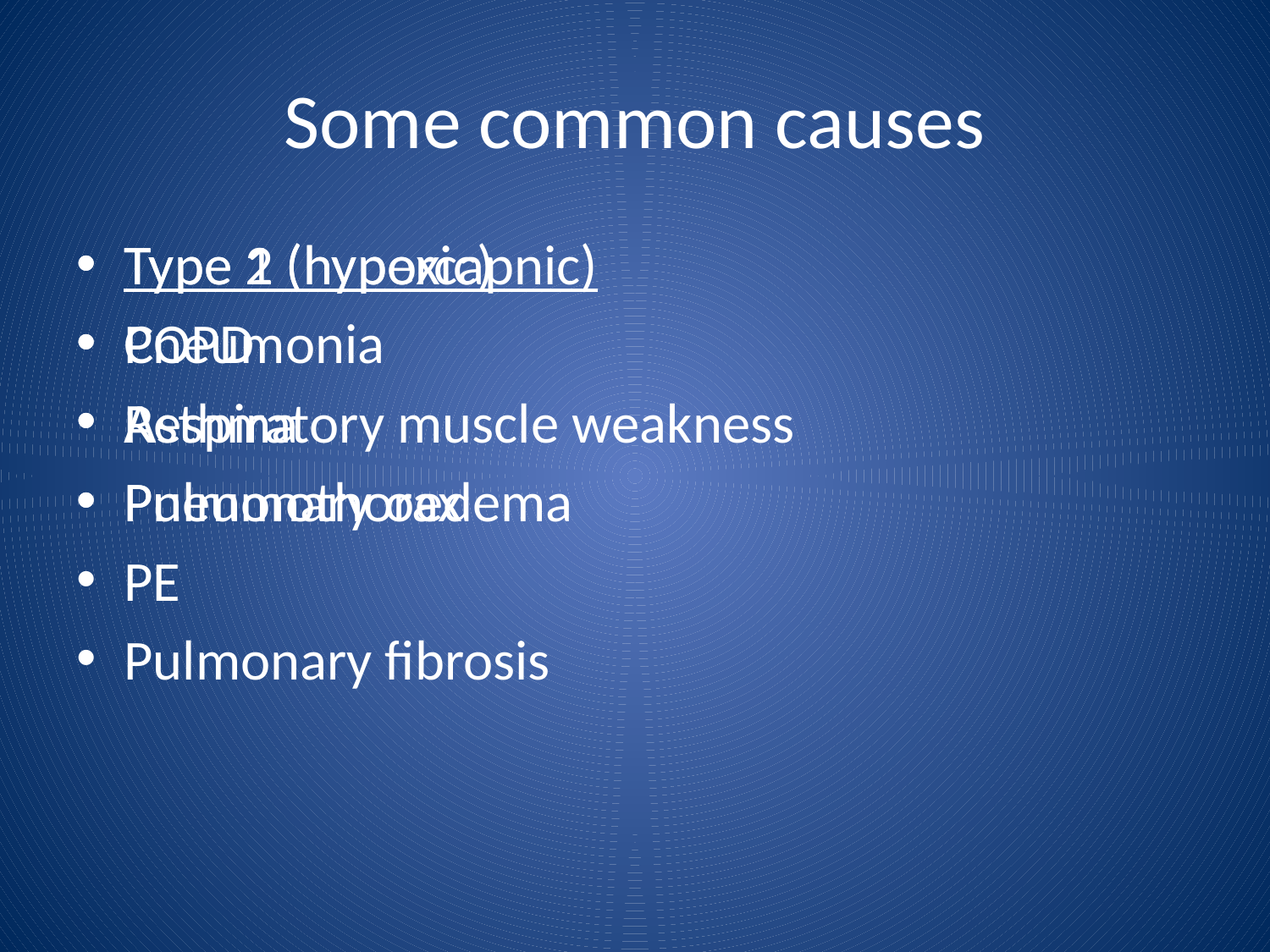

# Some common causes
Type 1 (hypoxic)
Pneumonia
Asthma
Pneumothorax
PE
Pulmonary fibrosis

Type 2 (hypercapnic)
COPD
Respiratory muscle weakness
Pulmonary oedema